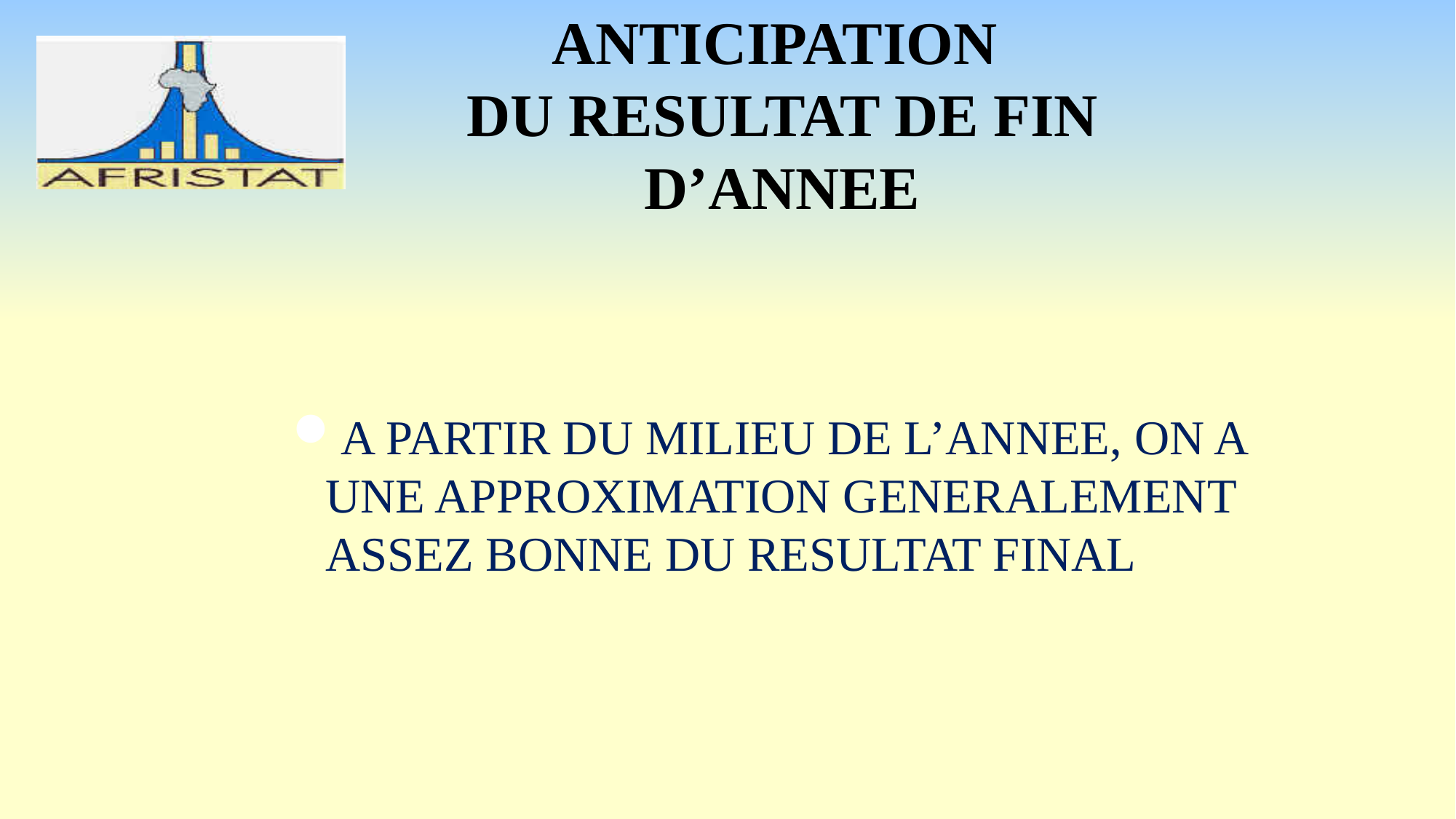

# ANTICIPATION DU RESULTAT DE FIN D’ANNEE
A PARTIR DU MILIEU DE L’ANNEE, ON A UNE APPROXIMATION GENERALEMENT ASSEZ BONNE DU RESULTAT FINAL